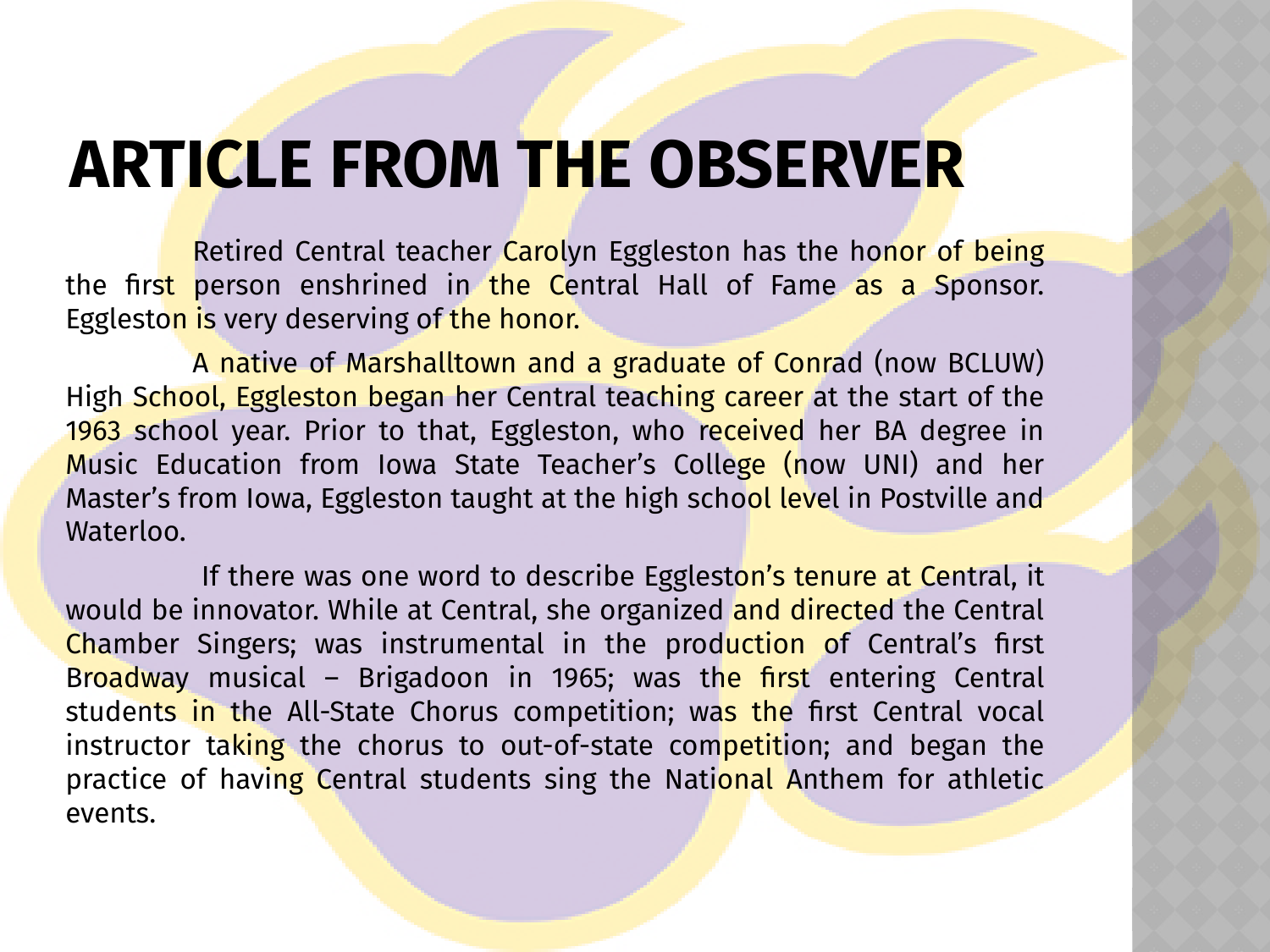

# Article from the Observer
	Retired Central teacher Carolyn Eggleston has the honor of being the first person enshrined in the Central Hall of Fame as a Sponsor. Eggleston is very deserving of the honor.
	A native of Marshalltown and a graduate of Conrad (now BCLUW) High School, Eggleston began her Central teaching career at the start of the 1963 school year. Prior to that, Eggleston, who received her BA degree in Music Education from Iowa State Teacher’s College (now UNI) and her Master’s from Iowa, Eggleston taught at the high school level in Postville and Waterloo.
	 If there was one word to describe Eggleston’s tenure at Central, it would be innovator. While at Central, she organized and directed the Central Chamber Singers; was instrumental in the production of Central’s first Broadway musical – Brigadoon in 1965; was the first entering Central students in the All-State Chorus competition; was the first Central vocal instructor taking the chorus to out-of-state competition; and began the practice of having Central students sing the National Anthem for athletic events.